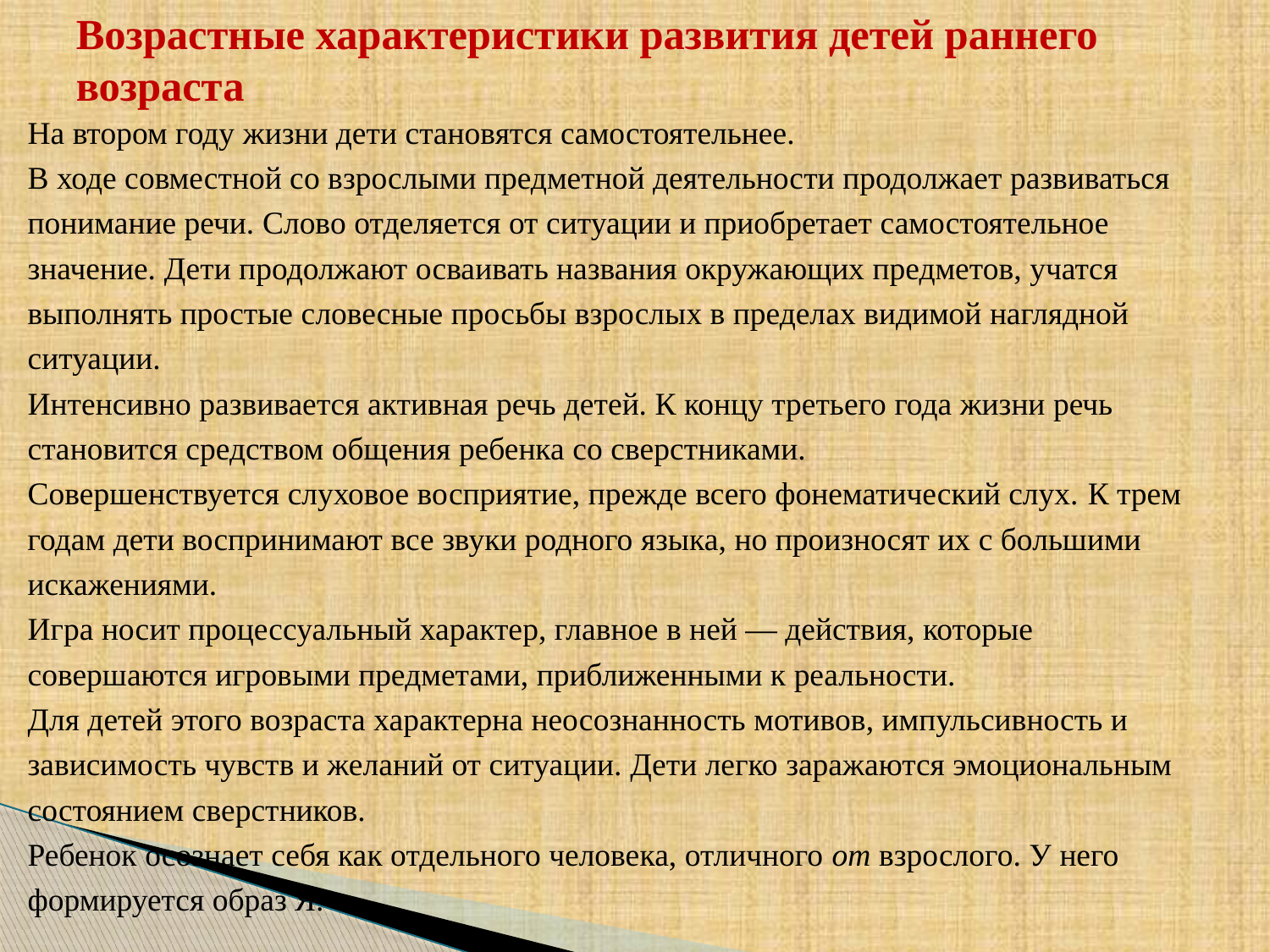

# Возрастные характеристики развития детей раннего возраста
На втором году жизни дети становятся самостоятельнее.
В ходе совместной со взрослыми предметной деятельности продолжает развиваться
понимание речи. Слово отделяется от ситуации и приобретает самостоятельное
значение. Дети продолжают осваивать названия окружающих предметов, учатся
выполнять простые словесные просьбы взрослых в пределах видимой наглядной
ситуации.
Интенсивно развивается активная речь детей. К концу третьего года жизни речь
становится средством общения ребенка со сверстниками.
Совершенствуется слуховое восприятие, прежде всего фонематический слух. К трем
годам дети воспринимают все звуки родного языка, но произносят их с большими
искажениями.
Игра носит процессуальный характер, главное в ней — действия, которые
совершаются игровыми предметами, приближенными к реальности.
Для детей этого возраста характерна неосознанность мотивов, импульсивность и
зависимость чувств и желаний от ситуации. Дети легко заражаются эмоциональным
состоянием сверстников.
Ребенок осознает себя как отдельного человека, отличного от взрослого. У него
формируется образ Я.